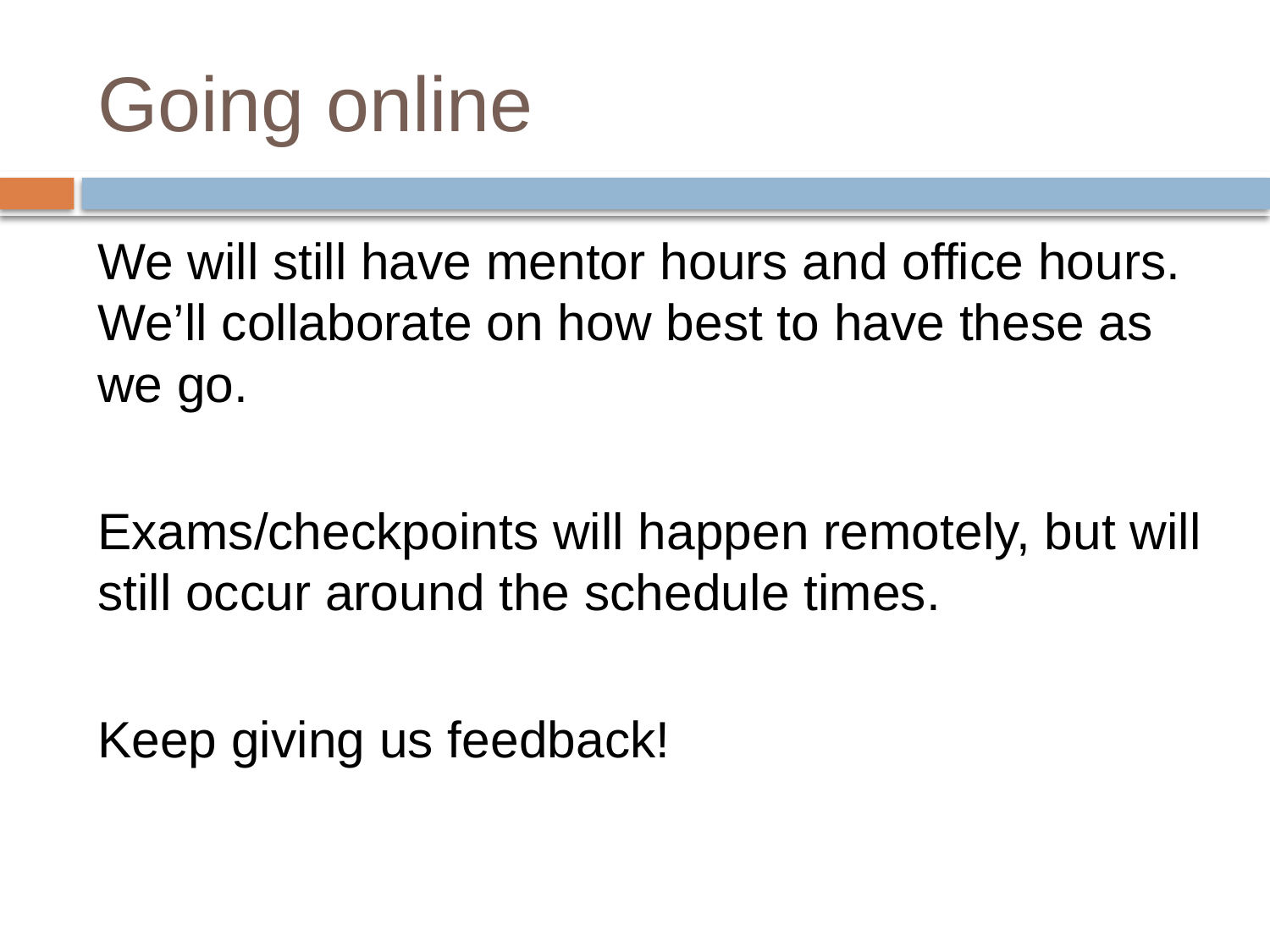

# Going online
We will still have mentor hours and office hours.  We’ll collaborate on how best to have these as we go.

Exams/checkpoints will happen remotely, but will still occur around the schedule times.

Keep giving us feedback!